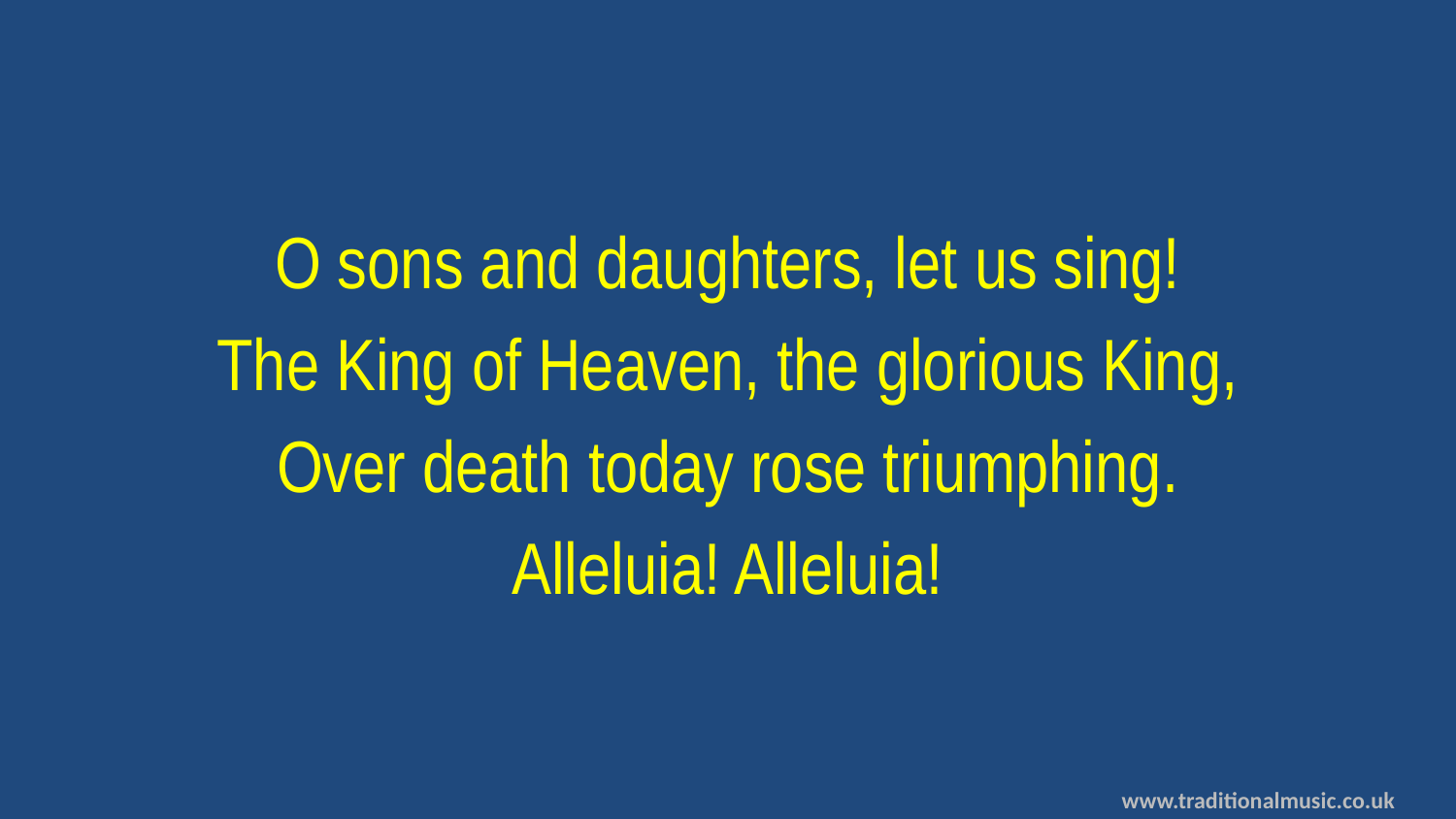

O sons and daughters, let us sing!
The King of Heaven, the glorious King,
Over death today rose triumphing.
Alleluia! Alleluia!